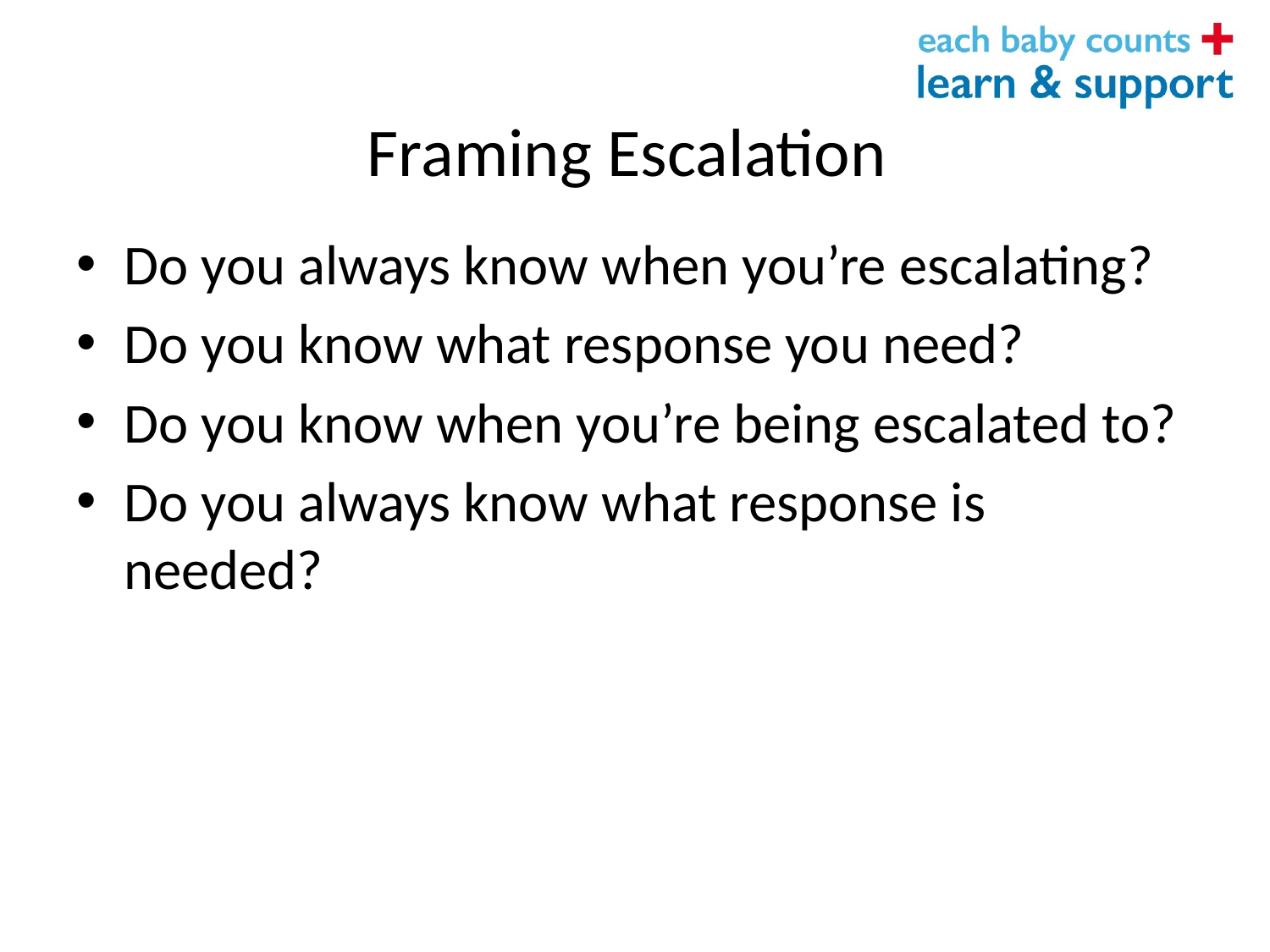

# Framing Escalation
Do you always know when you’re escalating?
Do you know what response you need?
Do you know when you’re being escalated to?
Do you always know what response is needed?